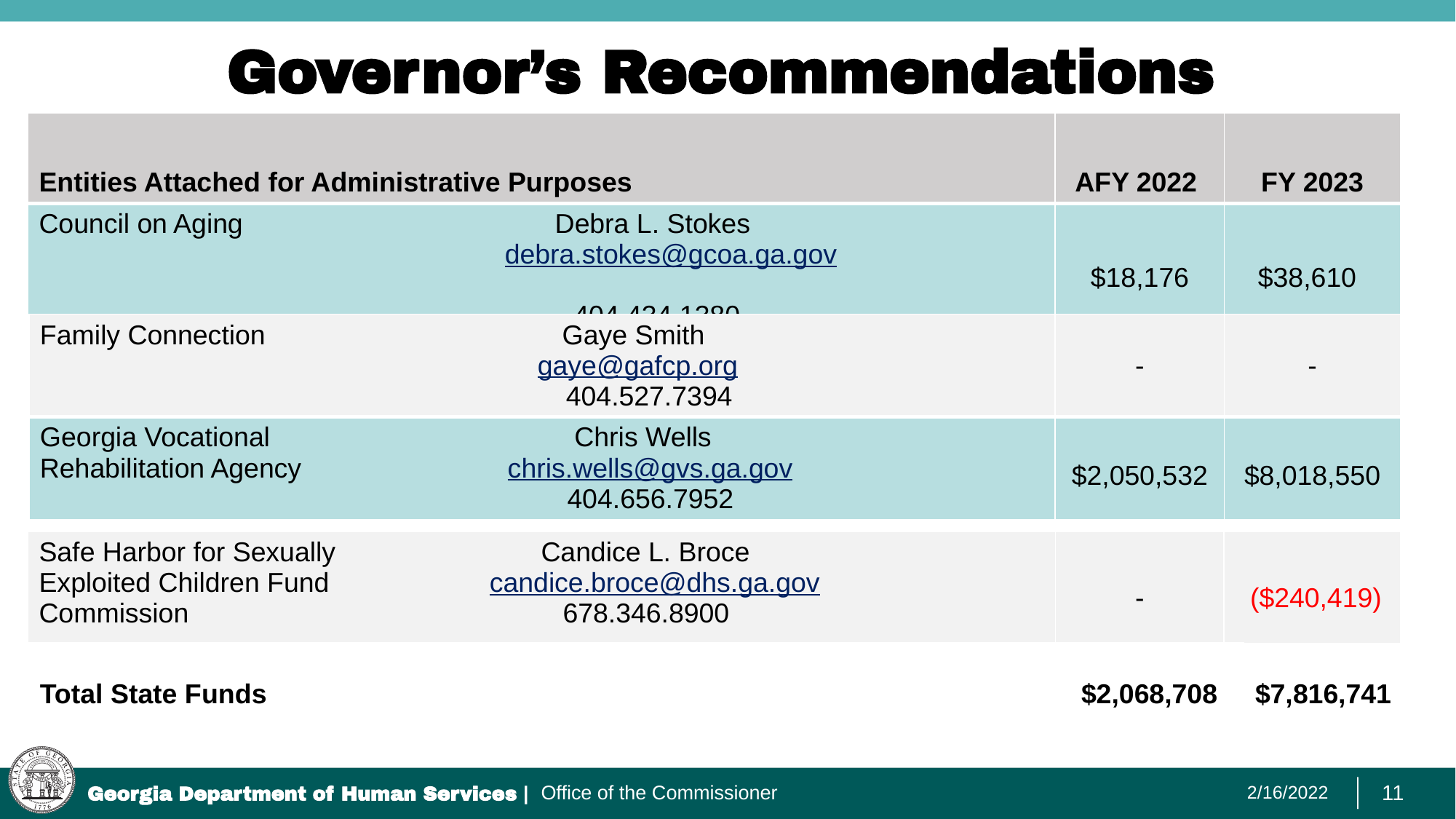

# Governor’s Recommendations
| Entities Attached for Administrative Purposes | AFY 2022 | FY 2023 |
| --- | --- | --- |
| Council on Aging Debra L. Stokes debra.stokes@gcoa.ga.gov 404.434.1380 | $18,176 | $38,610 |
| Family Connection Gaye Smith gaye@gafcp.org 404.527.7394 | - | - |
| --- | --- | --- |
| Georgia Vocational Chris Wells Rehabilitation Agency chris.wells@gvs.ga.gov 404.656.7952 | $2,050,532 | $8,018,550 |
| Safe Harbor for Sexually Candice L. Broce Exploited Children Fund candice.broce@dhs.ga.gov Commission 678.346.8900 | - | ($240,419) |
| --- | --- | --- |
| Total State Funds | $2,068,708 | $7,816,741 |
| --- | --- | --- |
Office of the Commissioner

2/16/2022